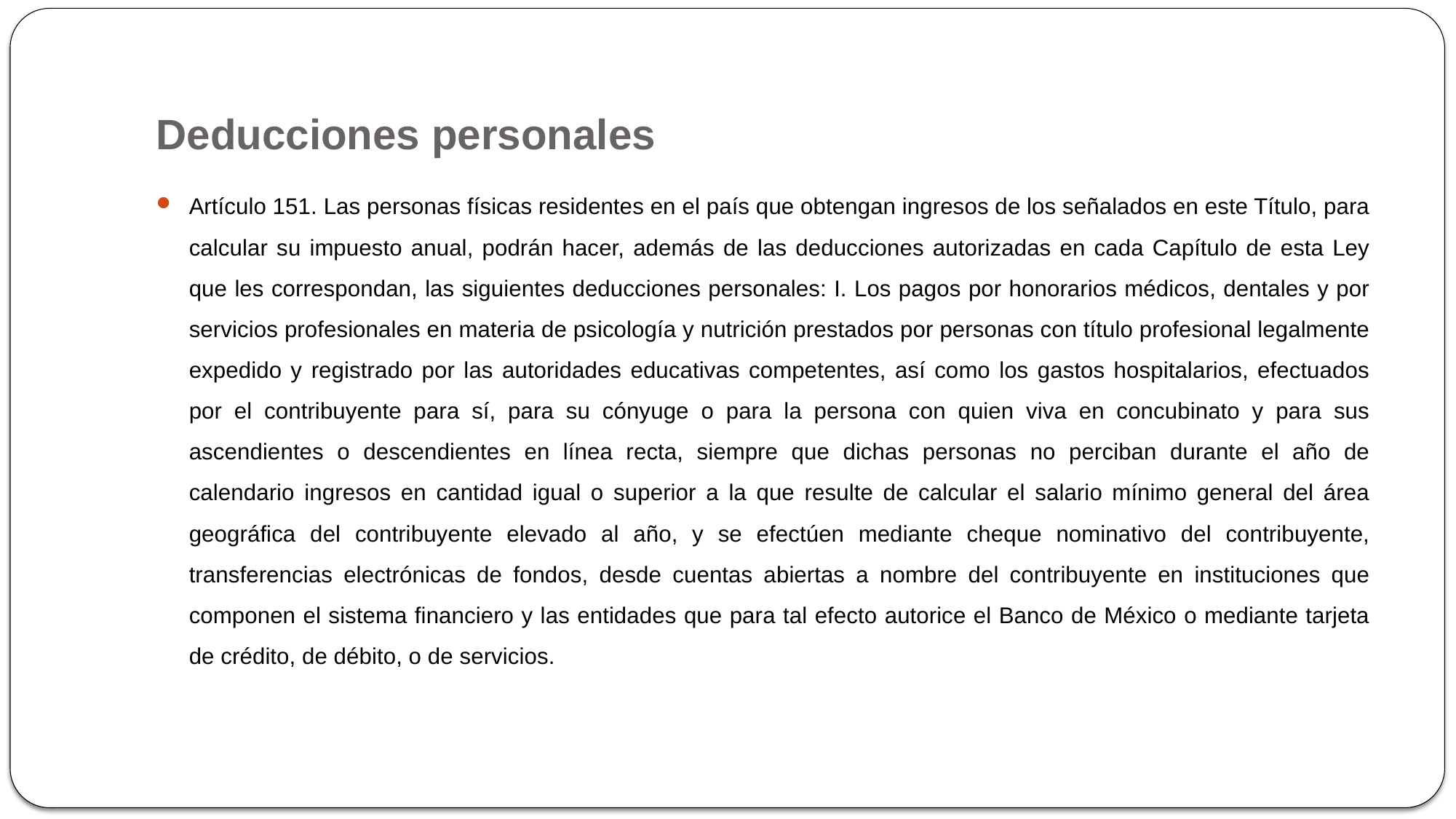

# Deducciones personales
Artículo 151. Las personas físicas residentes en el país que obtengan ingresos de los señalados en este Título, para calcular su impuesto anual, podrán hacer, además de las deducciones autorizadas en cada Capítulo de esta Ley que les correspondan, las siguientes deducciones personales: I. Los pagos por honorarios médicos, dentales y por servicios profesionales en materia de psicología y nutrición prestados por personas con título profesional legalmente expedido y registrado por las autoridades educativas competentes, así como los gastos hospitalarios, efectuados por el contribuyente para sí, para su cónyuge o para la persona con quien viva en concubinato y para sus ascendientes o descendientes en línea recta, siempre que dichas personas no perciban durante el año de calendario ingresos en cantidad igual o superior a la que resulte de calcular el salario mínimo general del área geográfica del contribuyente elevado al año, y se efectúen mediante cheque nominativo del contribuyente, transferencias electrónicas de fondos, desde cuentas abiertas a nombre del contribuyente en instituciones que componen el sistema financiero y las entidades que para tal efecto autorice el Banco de México o mediante tarjeta de crédito, de débito, o de servicios.